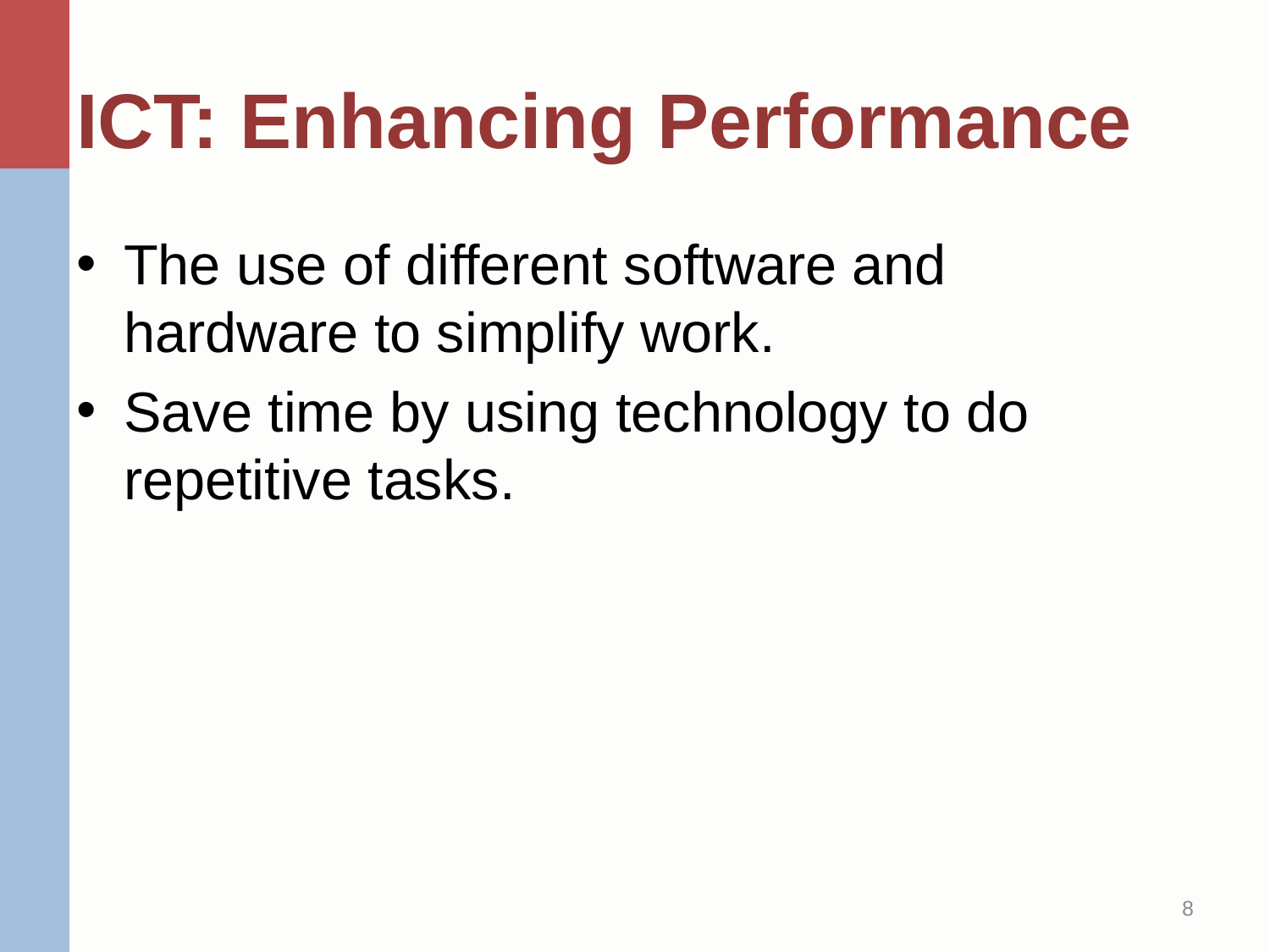

# ICT: Enhancing Performance
The use of different software and hardware to simplify work.
Save time by using technology to do repetitive tasks.
8